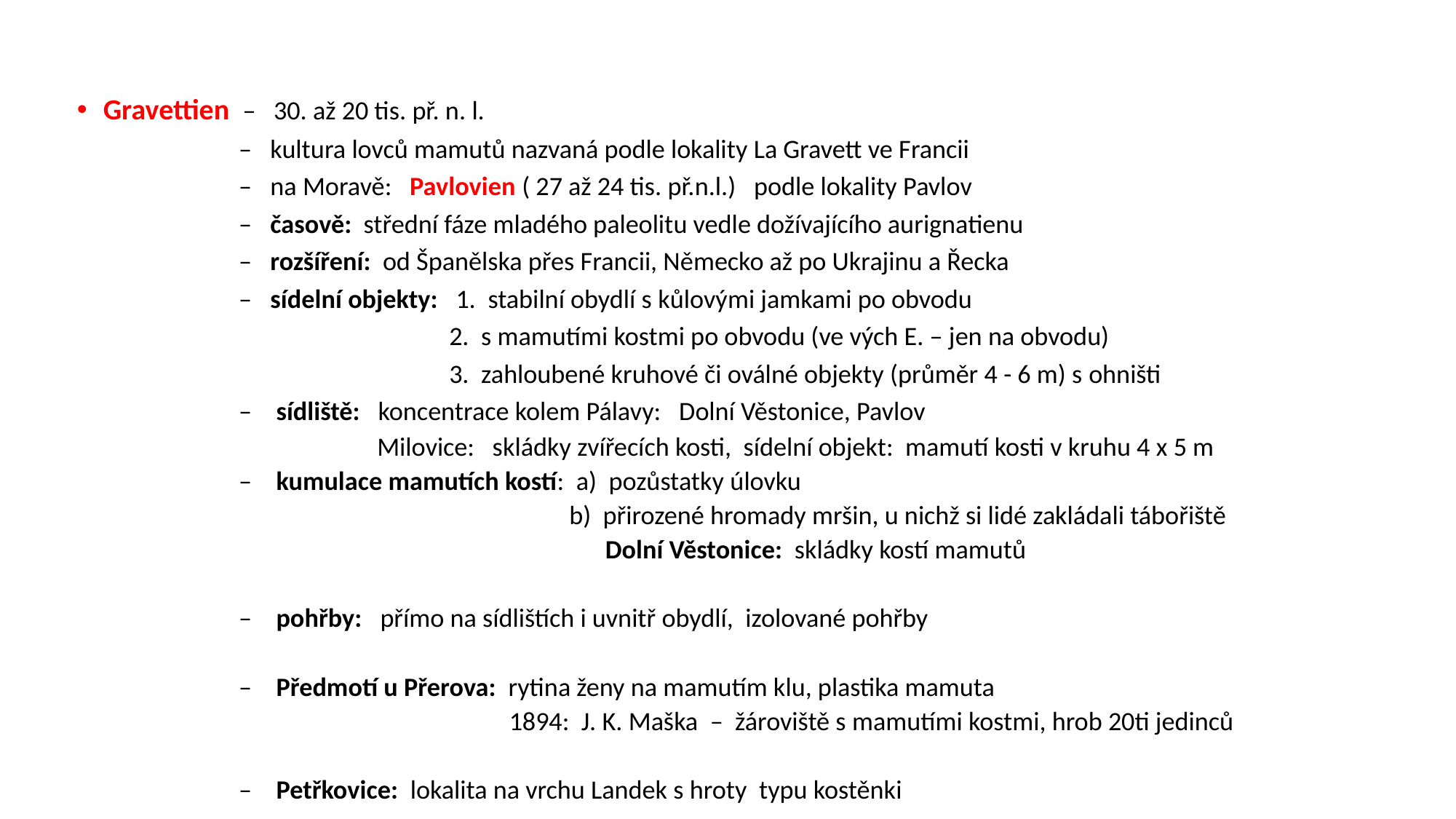

Gravettien  –   30. až 20 tis. př. n. l.
                           –   kultura lovců mamutů nazvaná podle lokality La Gravett ve Francii
                           –   na Moravě:   Pavlovien ( 27 až 24 tis. př.n.l.)   podle lokality Pavlov
                           –   časově:  střední fáze mladého paleolitu vedle dožívajícího aurignatienu
                           –   rozšíření:  od Španělska přes Francii, Německo až po Ukrajinu a Řecka
                           –   sídelní objekty:   1.  stabilní obydlí s kůlovými jamkami po obvodu
                                                              2.  s mamutími kostmi po obvodu (ve vých E. – jen na obvodu)
                                                              3.  zahloubené kruhové či oválné objekty (průměr 4 - 6 m) s ohništi
                           –    sídliště:   koncentrace kolem Pálavy:   Dolní Věstonice, Pavlov
                                                  Milovice:   skládky zvířecích kosti,  sídelní objekt:  mamutí kosti v kruhu 4 x 5 m
                           –    kumulace mamutích kostí:  a)  pozůstatky úlovku
                                                                                  b)  přirozené hromady mršin, u nichž si lidé zakládali tábořiště
                                                                                        Dolní Věstonice:  skládky kostí mamutů

                           –    pohřby:   přímo na sídlištích i uvnitř obydlí,  izolované pohřby

                           –    Předmotí u Přerova:  rytina ženy na mamutím klu, plastika mamuta
                                                                        1894:  J. K. Maška  –  žároviště s mamutími kostmi, hrob 20ti jedinců

                           –    Petřkovice:  lokalita na vrchu Landek s hroty  typu kostěnki